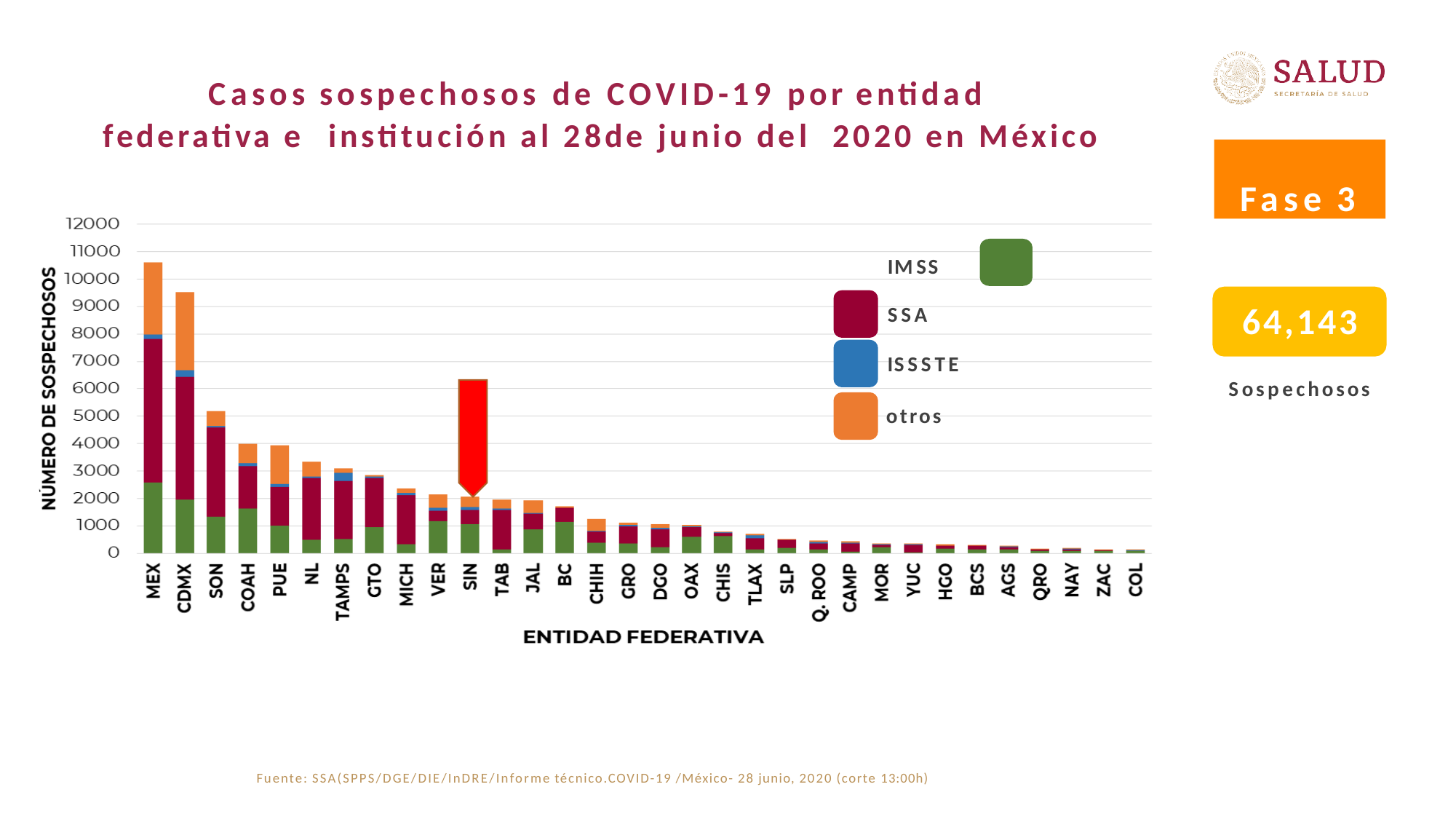

Casos sospechosos de COVID-19 por entidad
federativa e  institución al 28de junio del  2020 en México
Fase 3

IMSS

64,143
Sospechosos
SSA
ISSSTE
otros

Fuente: SSA(SPPS/DGE/DIE/InDRE/Informe técnico.COVID-19 /México- 28 junio, 2020 (corte 13:00h)